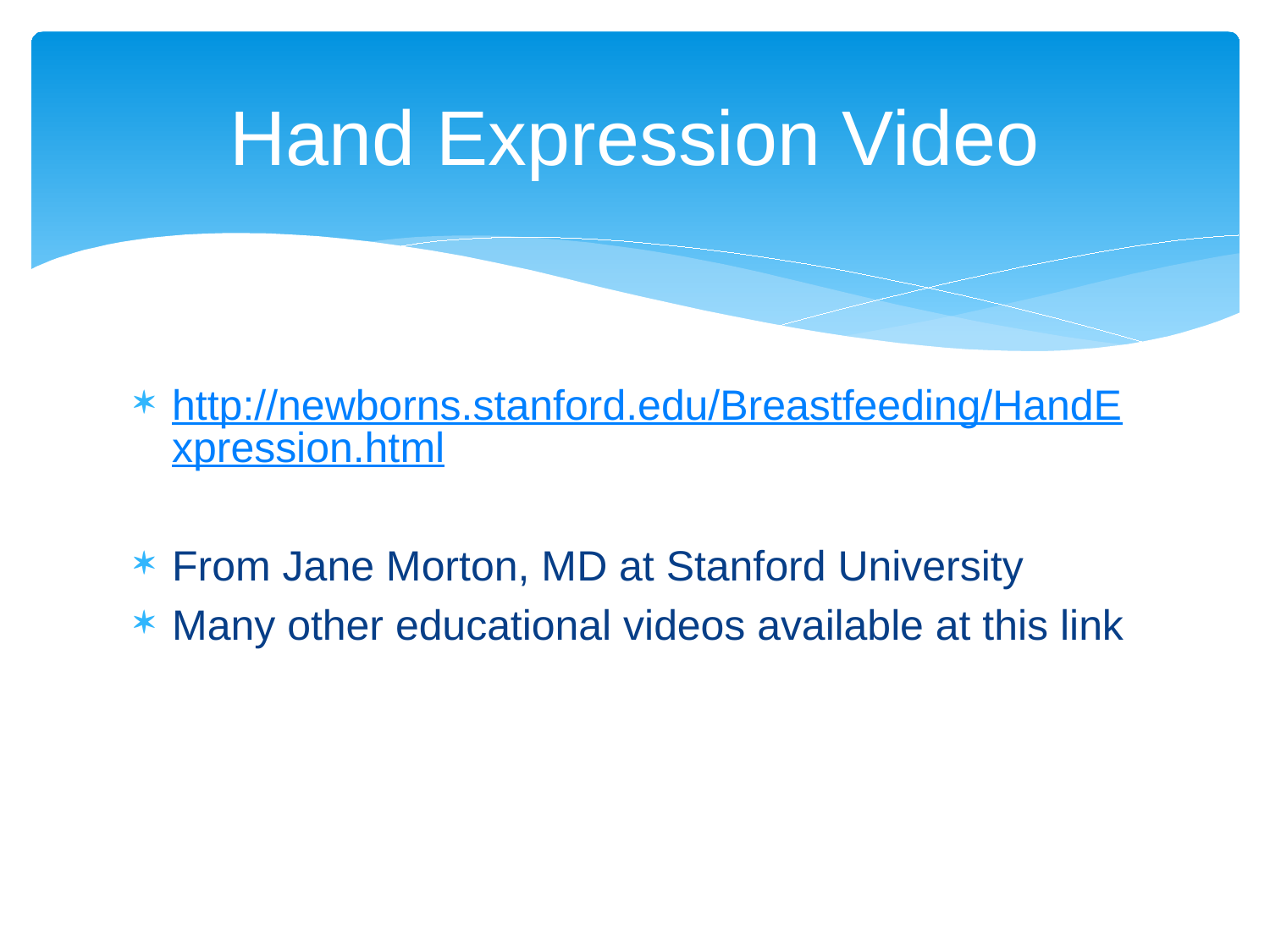

# Hand Expression Video
http://newborns.stanford.edu/Breastfeeding/HandExpression.html

From Jane Morton, MD at Stanford University
Many other educational videos available at this link